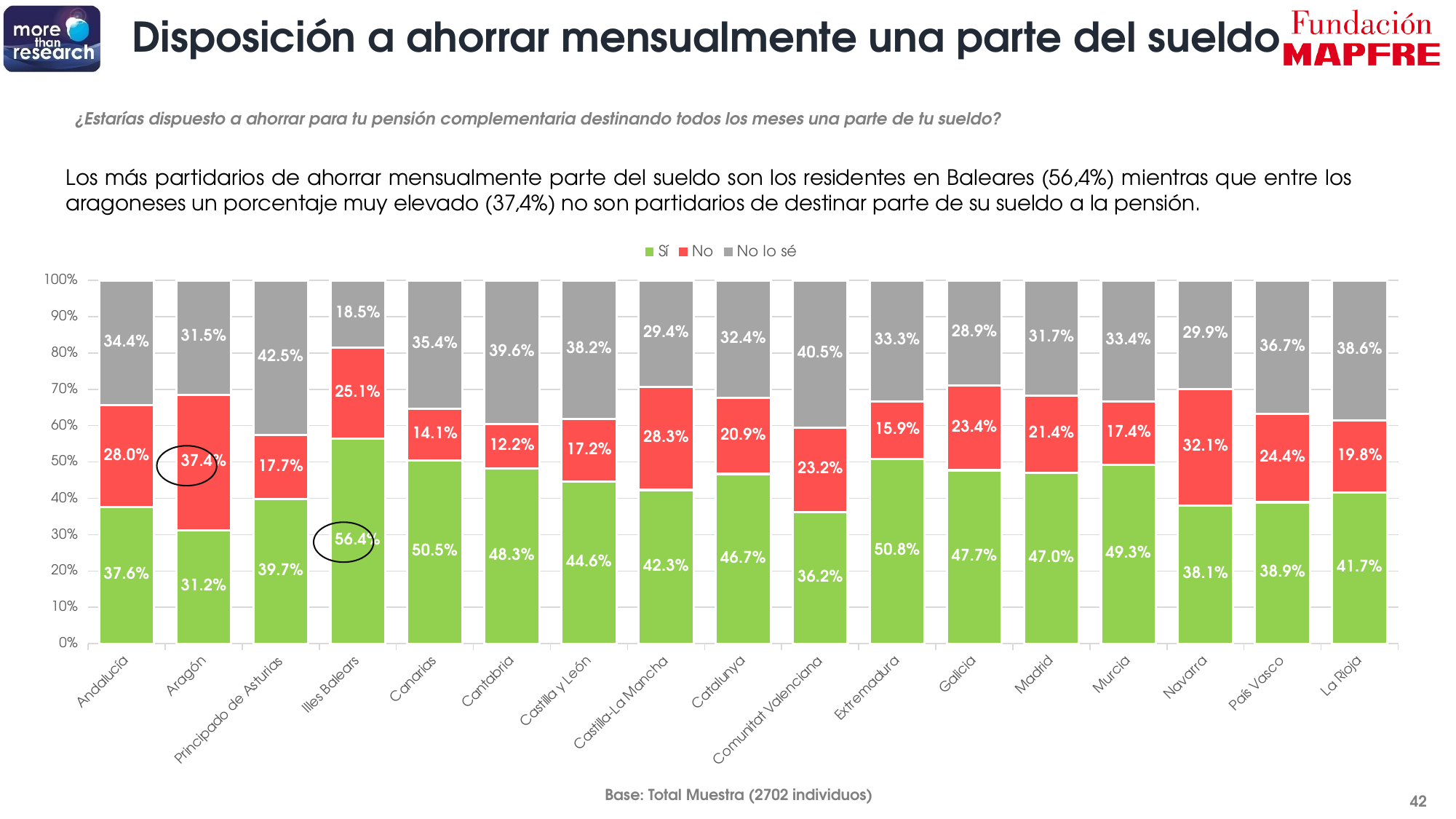

Disposición a ahorrar mensualmente una parte del sueldo
¿Estarías dispuesto a ahorrar para tu pensión complementaria destinando todos los meses una parte de tu sueldo?
Los más partidarios de ahorrar mensualmente parte del sueldo son los residentes en Baleares (56,4%) mientras que entre los aragoneses un porcentaje muy elevado (37,4%) no son partidarios de destinar parte de su sueldo a la pensión.

### Chart

| Category | Sí | No | No lo sé |
|---|---|---|---|
| Andalucía | 0.376 | 0.28 | 0.344 |
| Aragón | 0.312 | 0.374 | 0.315 |
| Principado de Asturias | 0.397 | 0.177 | 0.425 |
| Illes Balears | 0.564 | 0.251 | 0.185 |
| Canarias | 0.505 | 0.141 | 0.354 |
| Cantabria | 0.483 | 0.122 | 0.396 |
| Castilla y León | 0.446 | 0.172 | 0.382 |
| Castilla-La Mancha | 0.423 | 0.283 | 0.294 |
| Catalunya | 0.467 | 0.209 | 0.324 |
| Comunitat Valenciana | 0.362 | 0.232 | 0.405 |
| Extremadura | 0.508 | 0.159 | 0.333 |
| Galicia | 0.477 | 0.234 | 0.289 |
| Madrid | 0.47 | 0.214 | 0.317 |
| Murcia | 0.493 | 0.174 | 0.334 |
| Navarra | 0.381 | 0.321 | 0.299 |
| País Vasco | 0.389 | 0.244 | 0.367 |
| La Rioja | 0.417 | 0.198 | 0.386 |

Base: Total Muestra (2702 individuos)
42